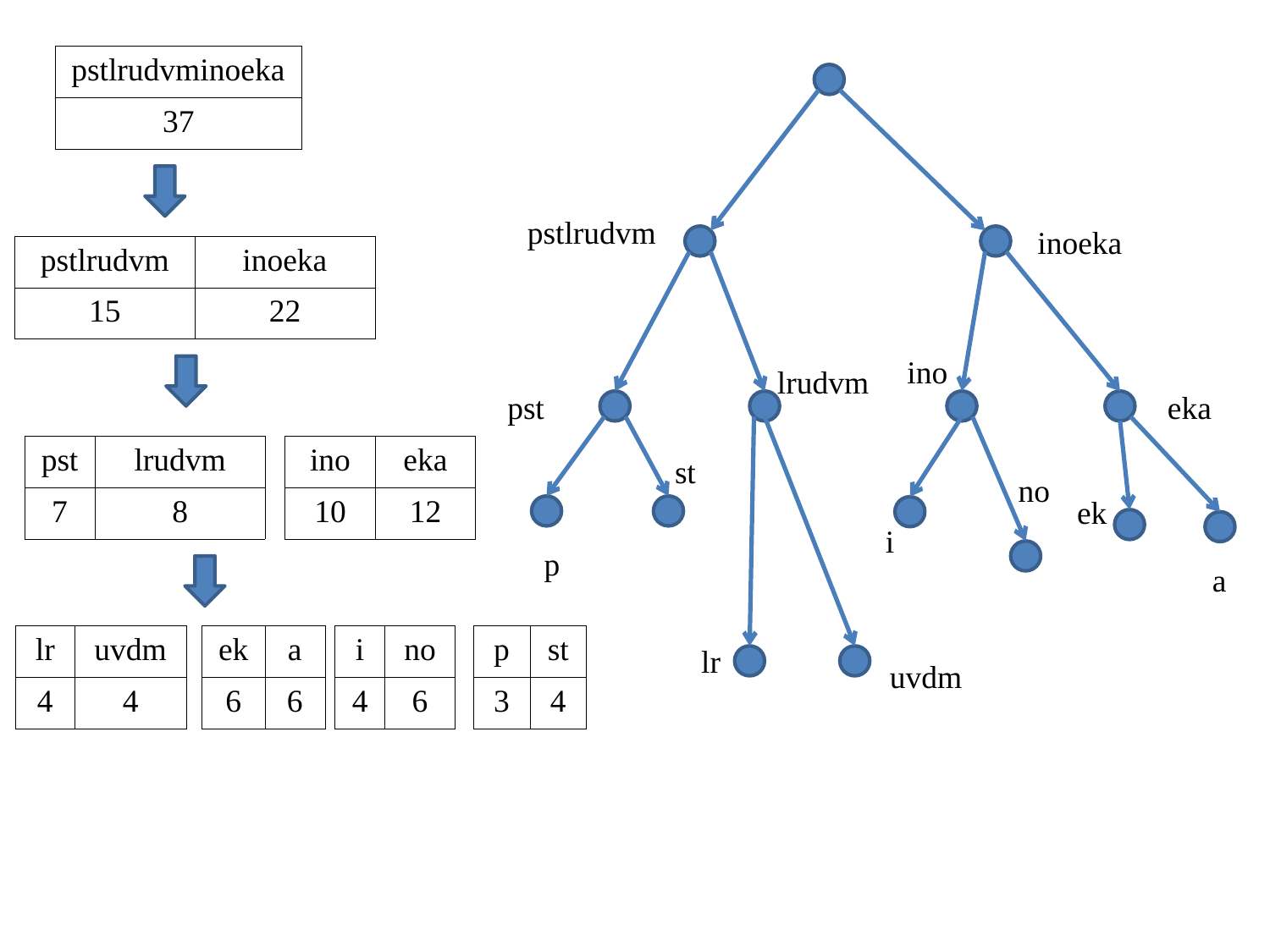

| pstlrudvminoeka |
| --- |
| 37 |

pstlrudvm

inoeka

| pstlrudvm | inoeka |
| --- | --- |
| 15 | 22 |
ino

lrudvm

pst
eka

st
no

ek

i

p

a

lr

uvdm
| pst | lrudvm |
| --- | --- |
| 7 | 8 |
| ino | eka |
| --- | --- |
| 10 | 12 |

| lr | uvdm |
| --- | --- |
| 4 | 4 |
| ek | a |
| --- | --- |
| 6 | 6 |
| i | no |
| --- | --- |
| 4 | 6 |
| p | st |
| --- | --- |
| 3 | 4 |